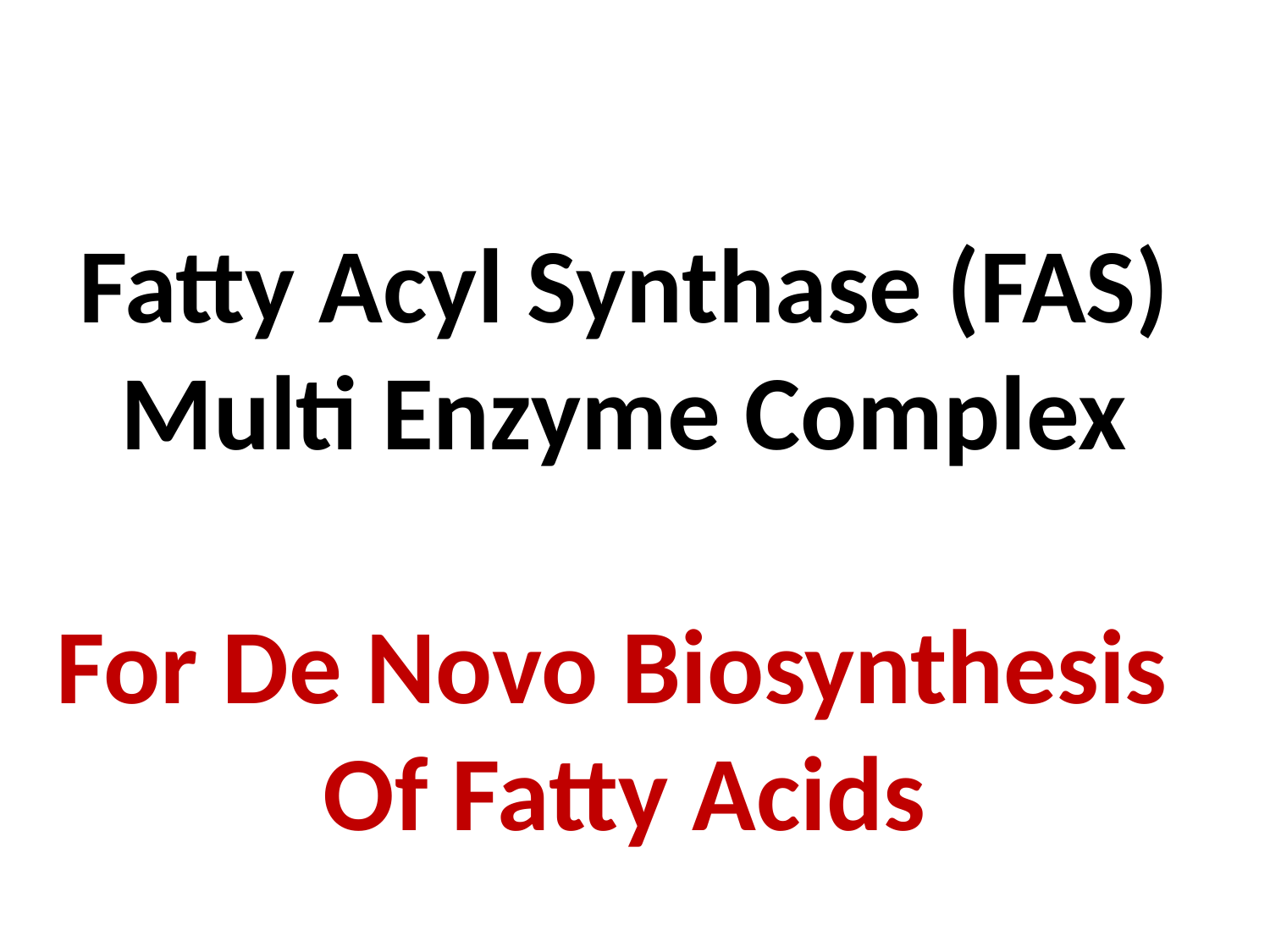

# Fatty Acyl Synthase (FAS) Multi Enzyme Complex For De Novo Biosynthesis Of Fatty Acids